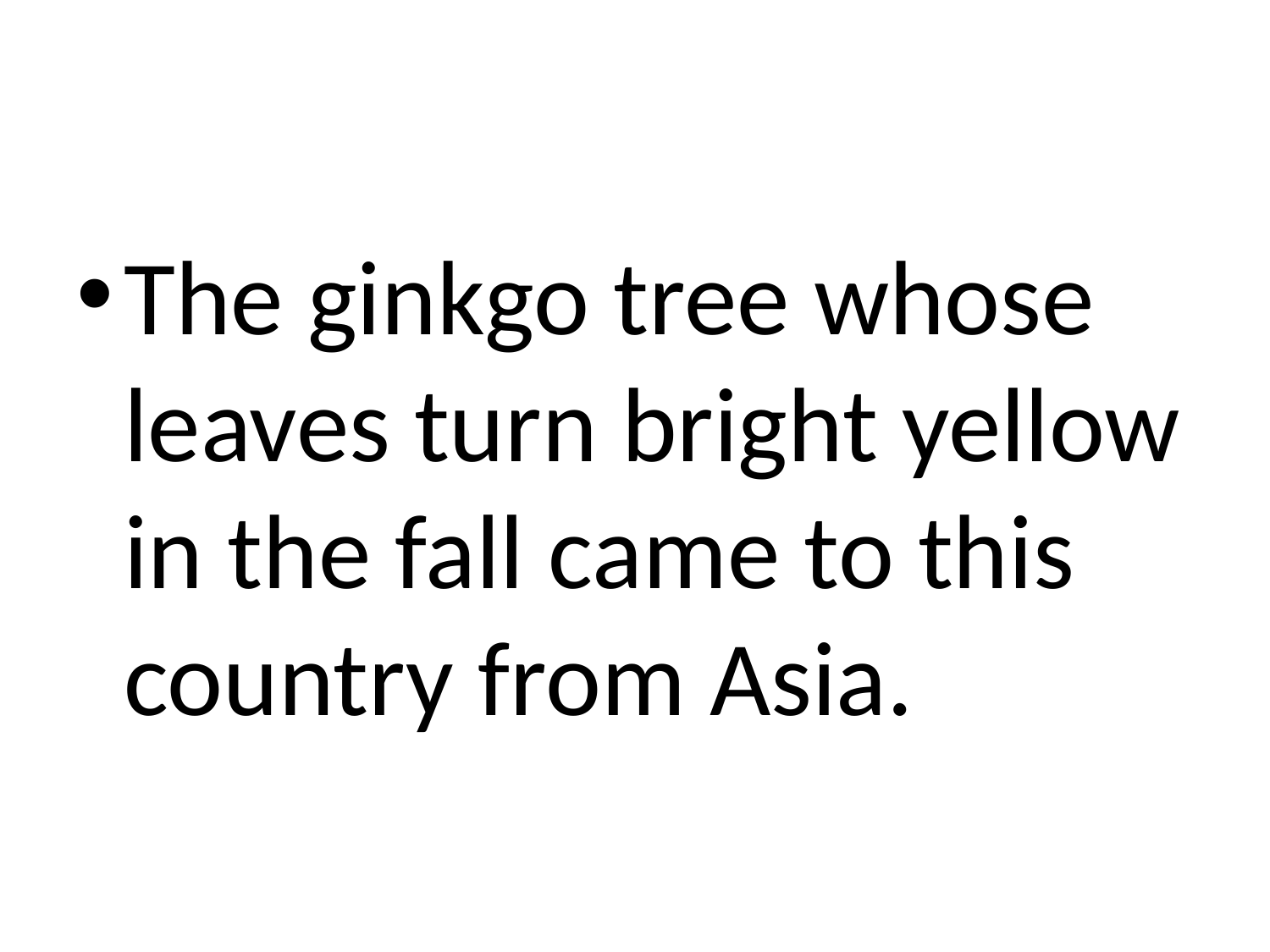

#
The ginkgo tree whose leaves turn bright yellow in the fall came to this country from Asia.